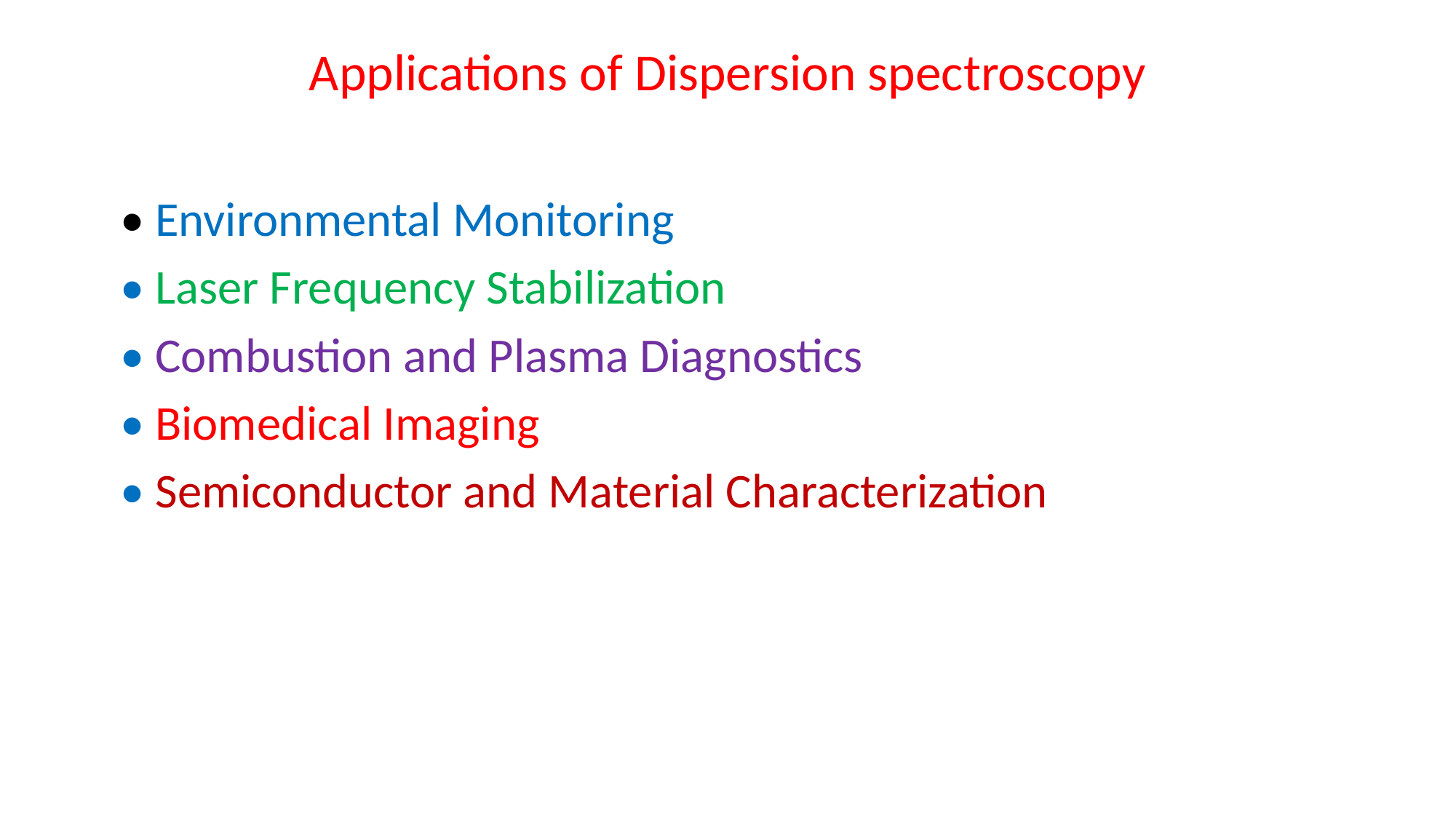

# Applications of Dispersion spectroscopy
• Environmental Monitoring
• Laser Frequency Stabilization
• Combustion and Plasma Diagnostics
• Biomedical Imaging
• Semiconductor and Material Characterization